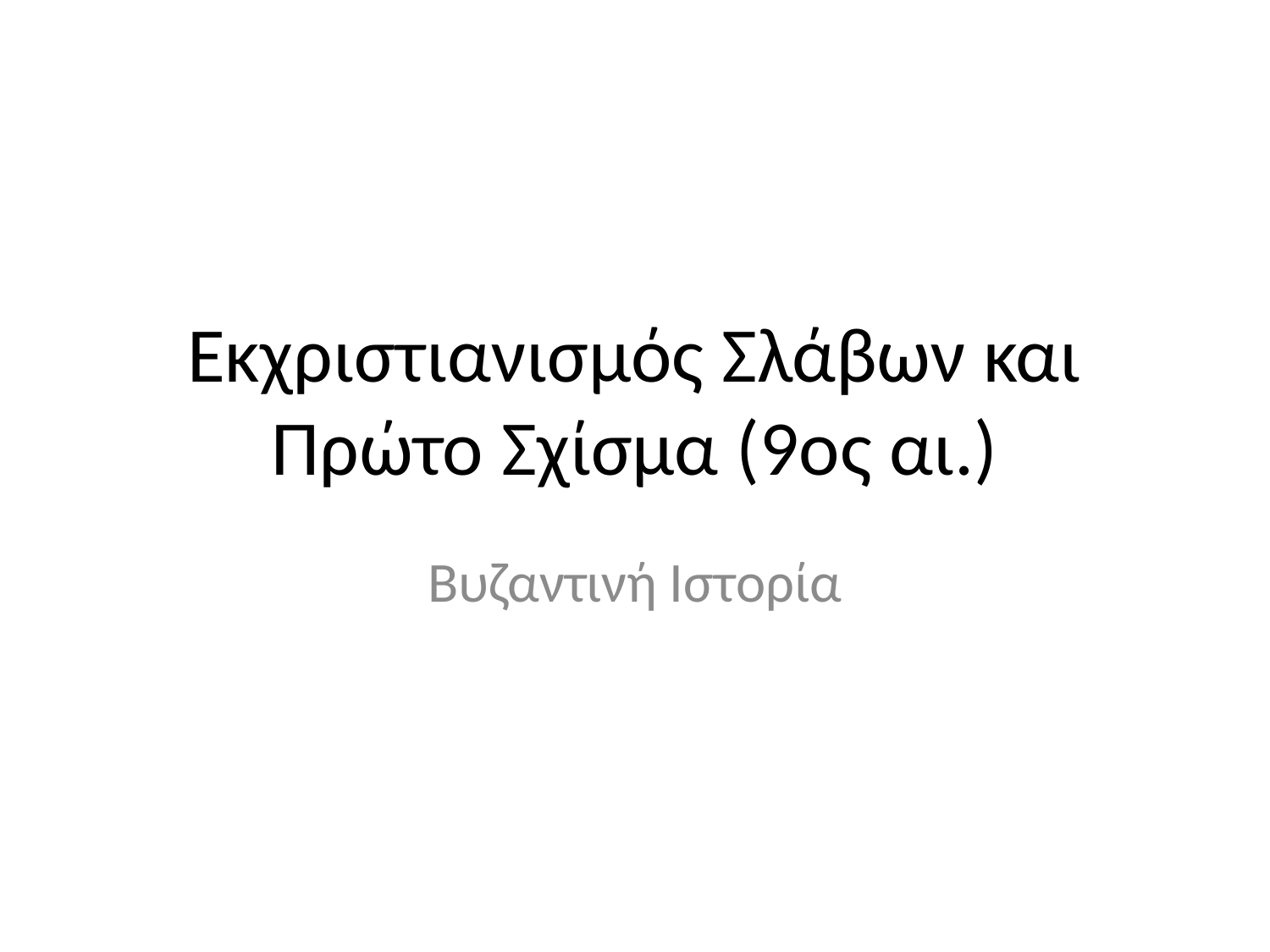

# Εκχριστιανισμός Σλάβων και Πρώτο Σχίσμα (9ος αι.)
Βυζαντινή Ιστορία